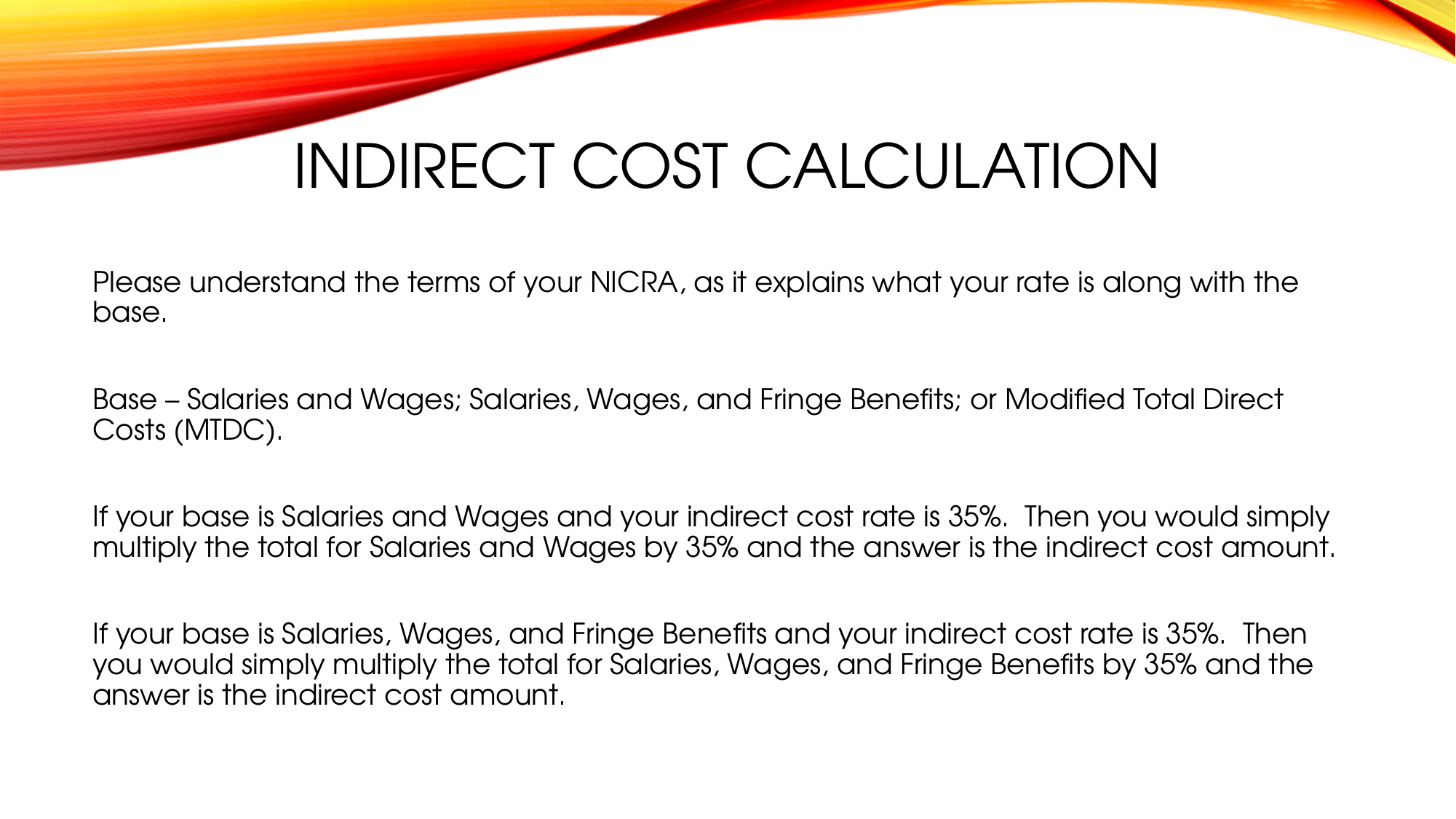

# Indirect cost calculation
Please understand the terms of your NICRA, as it explains what your rate is along with the base.

Base – Salaries and Wages; Salaries, Wages, and Fringe Benefits; or Modified Total Direct Costs (MTDC).

If your base is Salaries and Wages and your indirect cost rate is 35%.  Then you would simply multiply the total for Salaries and Wages by 35% and the answer is the indirect cost amount.

If your base is Salaries, Wages, and Fringe Benefits and your indirect cost rate is 35%.  Then you would simply multiply the total for Salaries, Wages, and Fringe Benefits by 35% and the answer is the indirect cost amount.